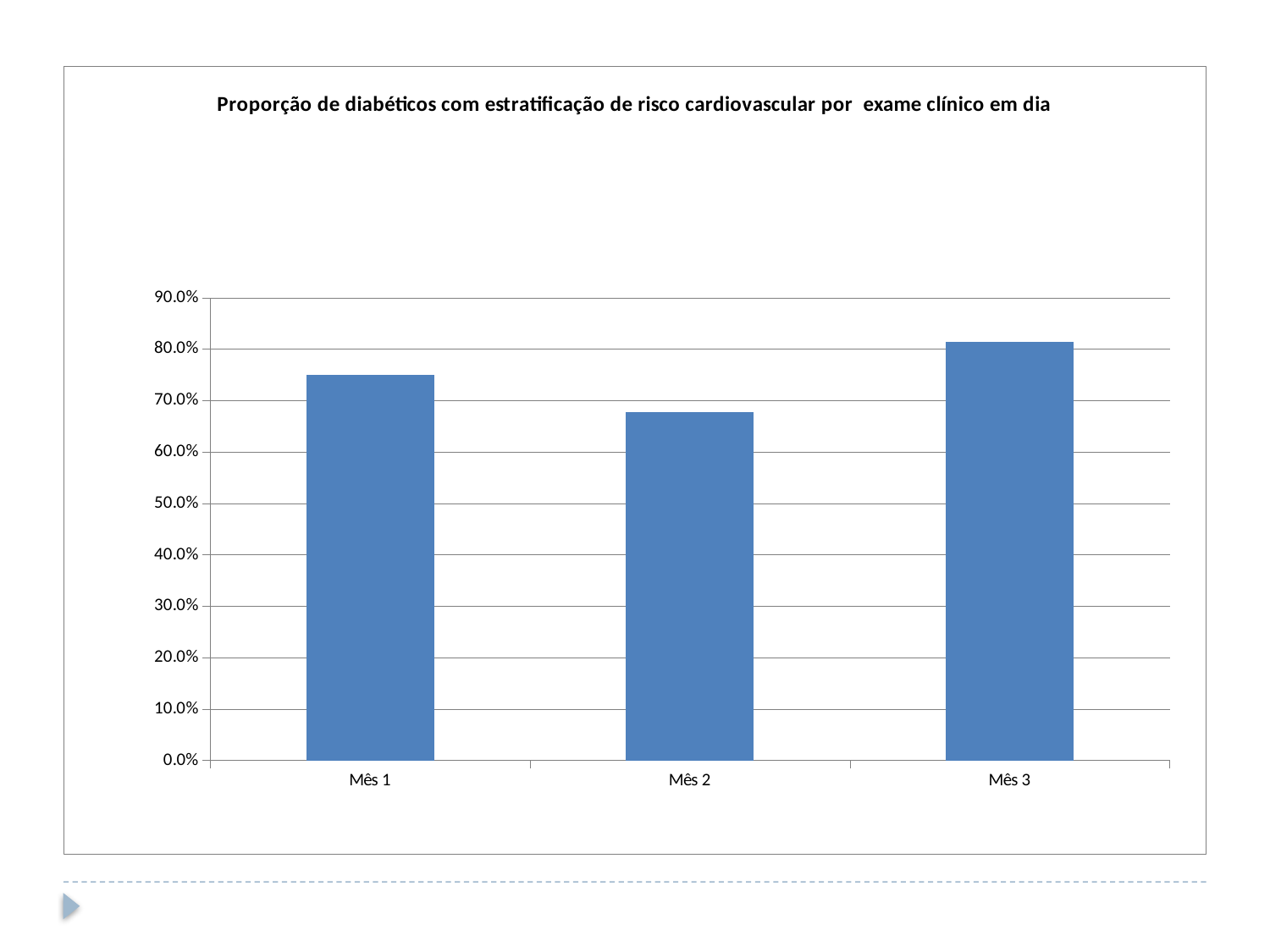

### Chart:

| Category | Proporção de diabéticos com estratificação de risco cardiovascular por  exame clínico em dia |
|---|---|
| Mês 1 | 0.7500000000000008 |
| Mês 2 | 0.6774193548387096 |
| Mês 3 | 0.813953488372093 |